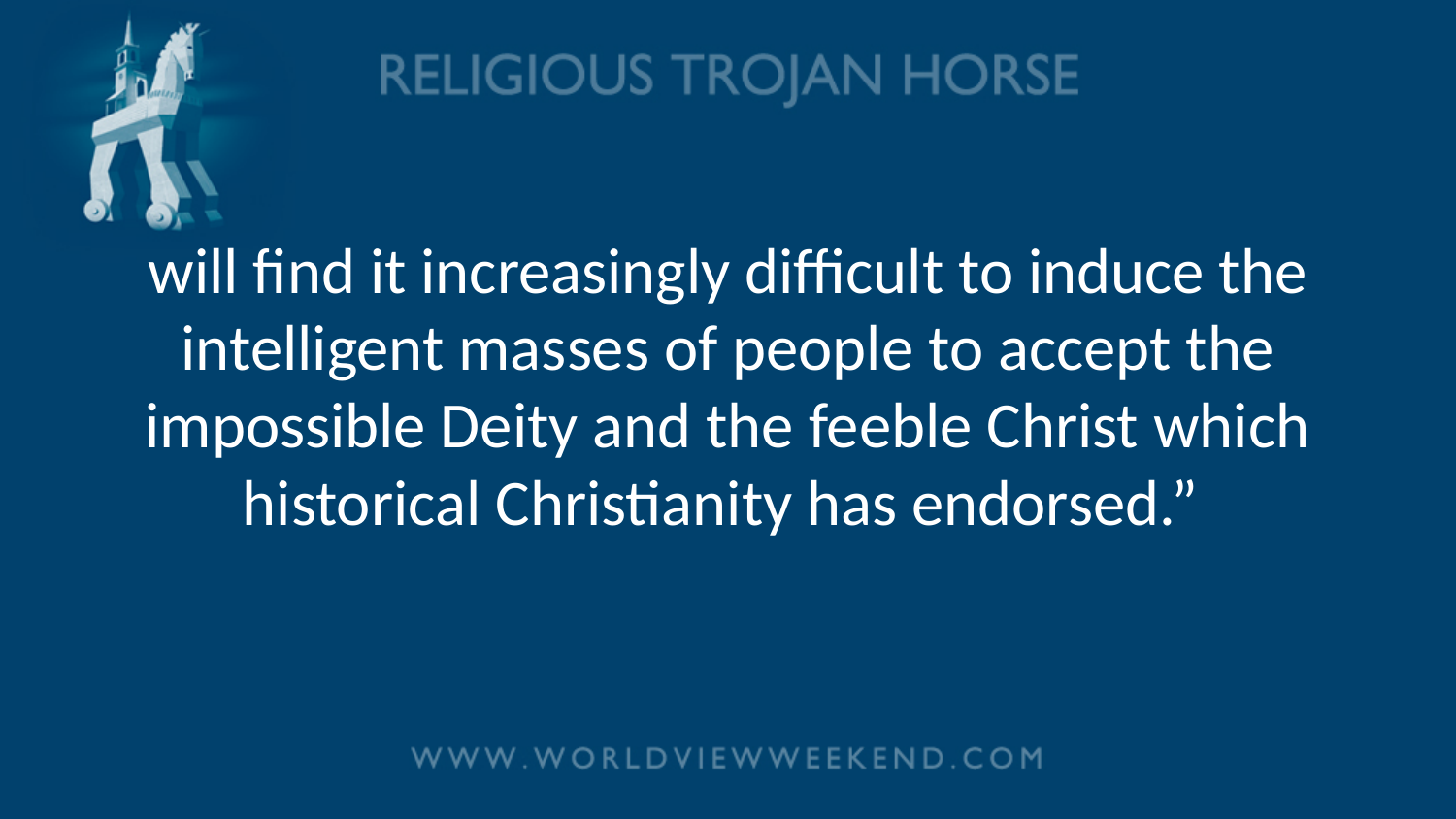

# will find it increasingly difficult to induce the intelligent masses of people to accept the impossible Deity and the feeble Christ which historical Christianity has endorsed.”